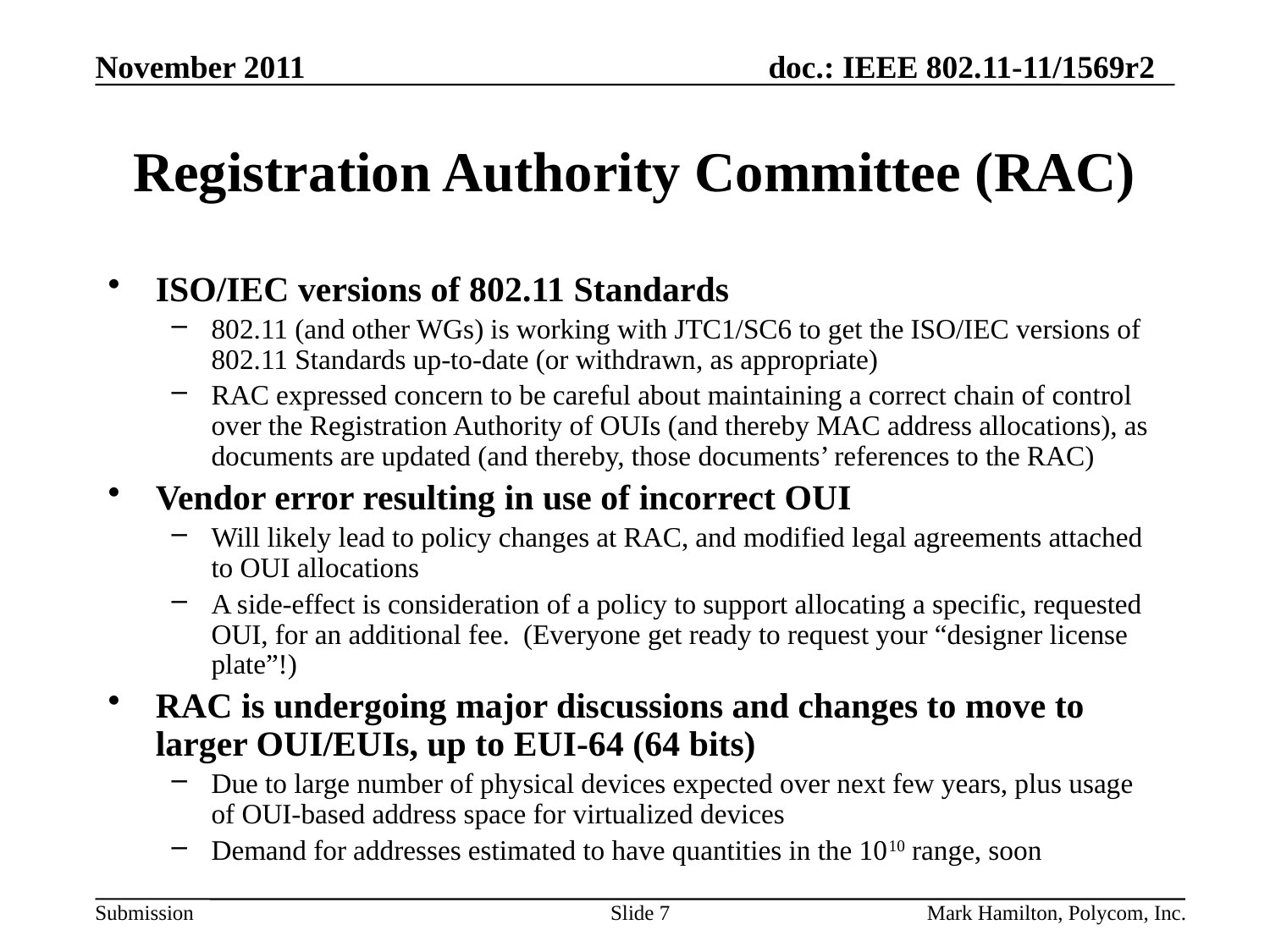

# Registration Authority Committee (RAC)
ISO/IEC versions of 802.11 Standards
802.11 (and other WGs) is working with JTC1/SC6 to get the ISO/IEC versions of 802.11 Standards up-to-date (or withdrawn, as appropriate)
RAC expressed concern to be careful about maintaining a correct chain of control over the Registration Authority of OUIs (and thereby MAC address allocations), as documents are updated (and thereby, those documents’ references to the RAC)
Vendor error resulting in use of incorrect OUI
Will likely lead to policy changes at RAC, and modified legal agreements attached to OUI allocations
A side-effect is consideration of a policy to support allocating a specific, requested OUI, for an additional fee.  (Everyone get ready to request your “designer license plate”!)
RAC is undergoing major discussions and changes to move to larger OUI/EUIs, up to EUI-64 (64 bits)
Due to large number of physical devices expected over next few years, plus usage of OUI-based address space for virtualized devices
Demand for addresses estimated to have quantities in the 1010 range, soon
Slide 7
Mark Hamilton, Polycom, Inc.